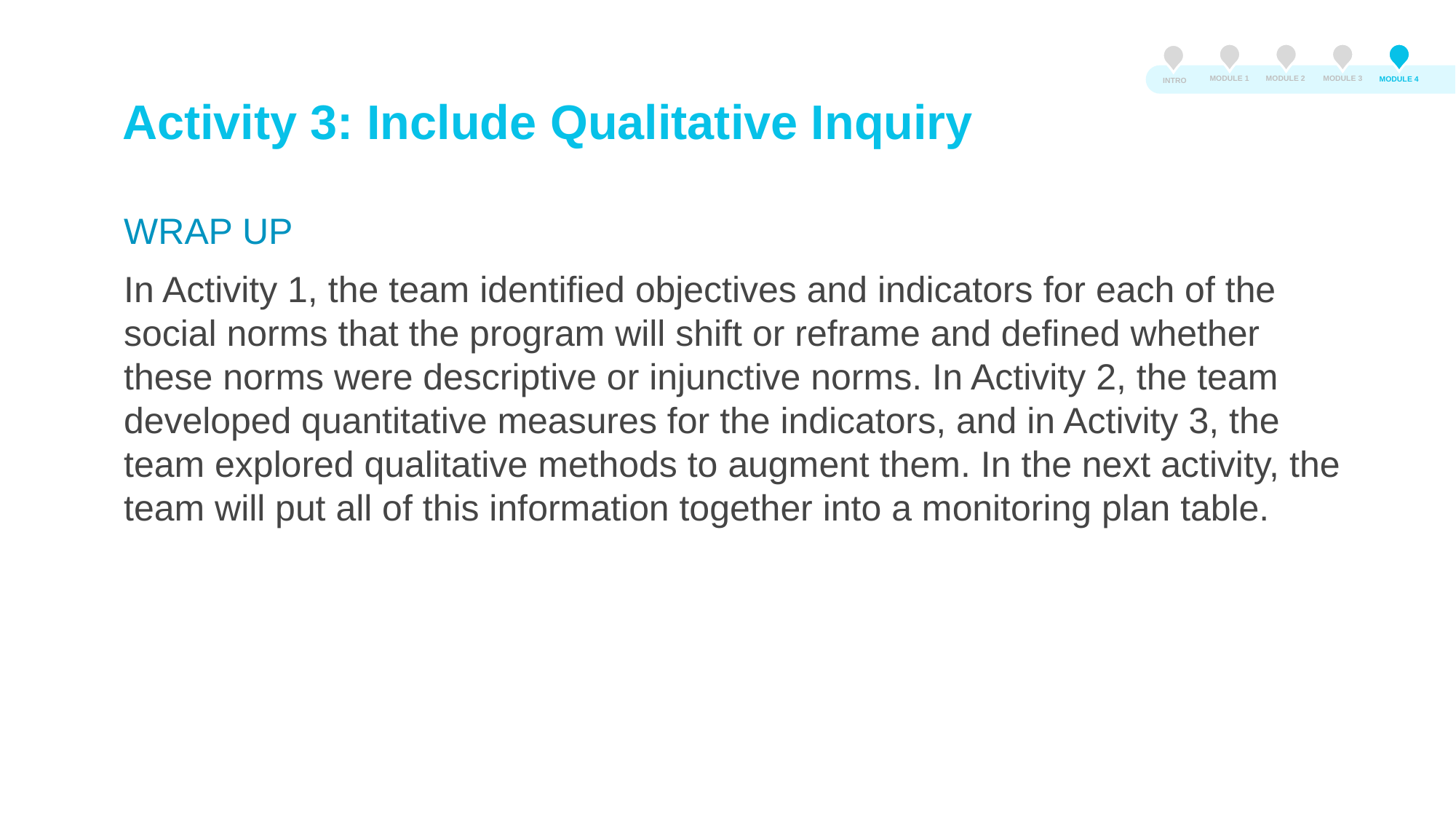

MODULE 3
MODULE 2
MODULE 1
MODULE 4
INTRO
Activity 3: Include Qualitative Inquiry
WRAP UP
In Activity 1, the team identified objectives and indicators for each of the social norms that the program will shift or reframe and defined whether these norms were descriptive or injunctive norms. In Activity 2, the team developed quantitative measures for the indicators, and in Activity 3, the team explored qualitative methods to augment them. In the next activity, the team will put all of this information together into a monitoring plan table.